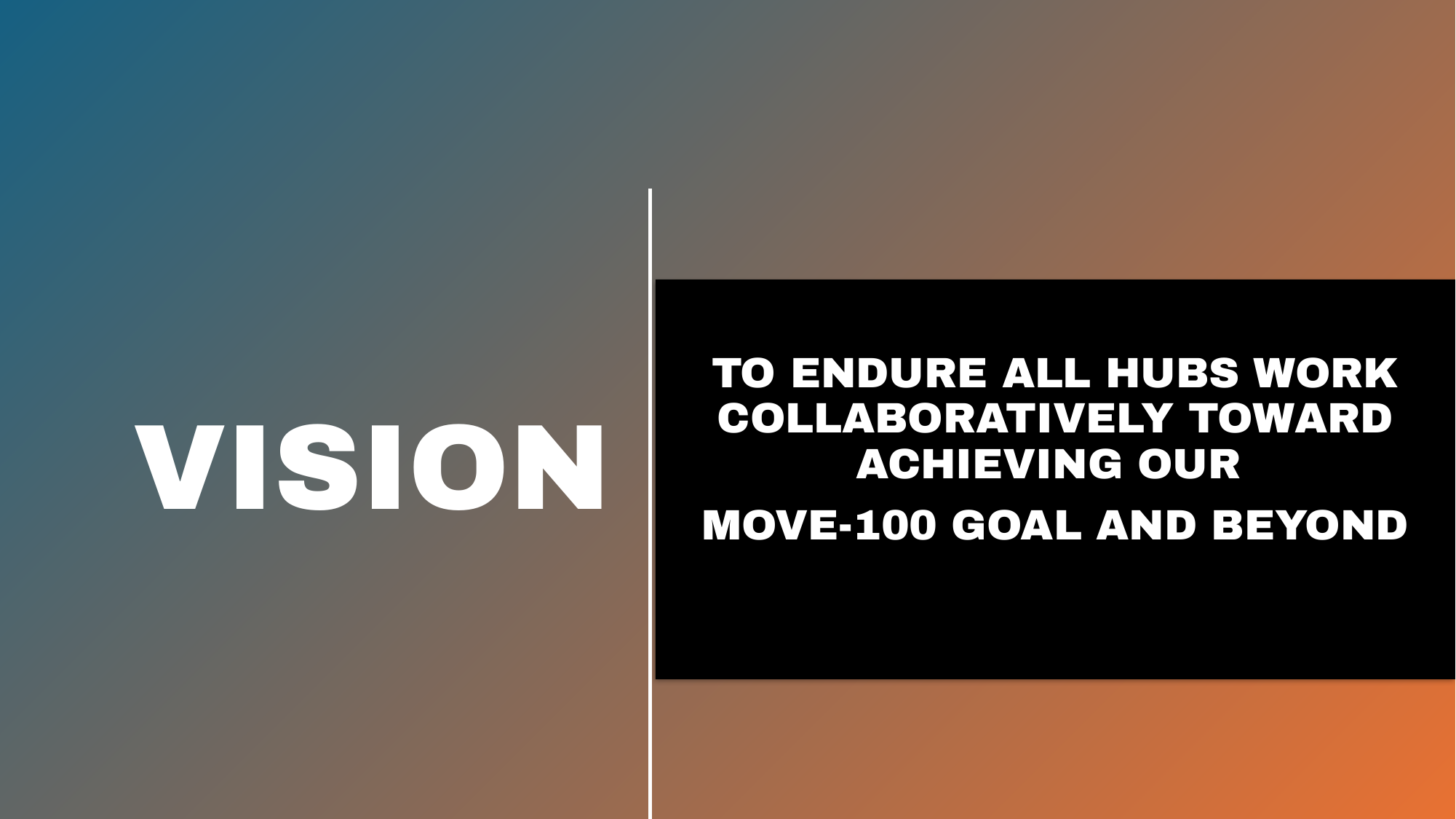

TO ENDURE ALL HUBS WORK COLLABORATIVELY TOWARD ACHIEVING OUR
MOVE-100 GOAL AND BEYOND
# VISION